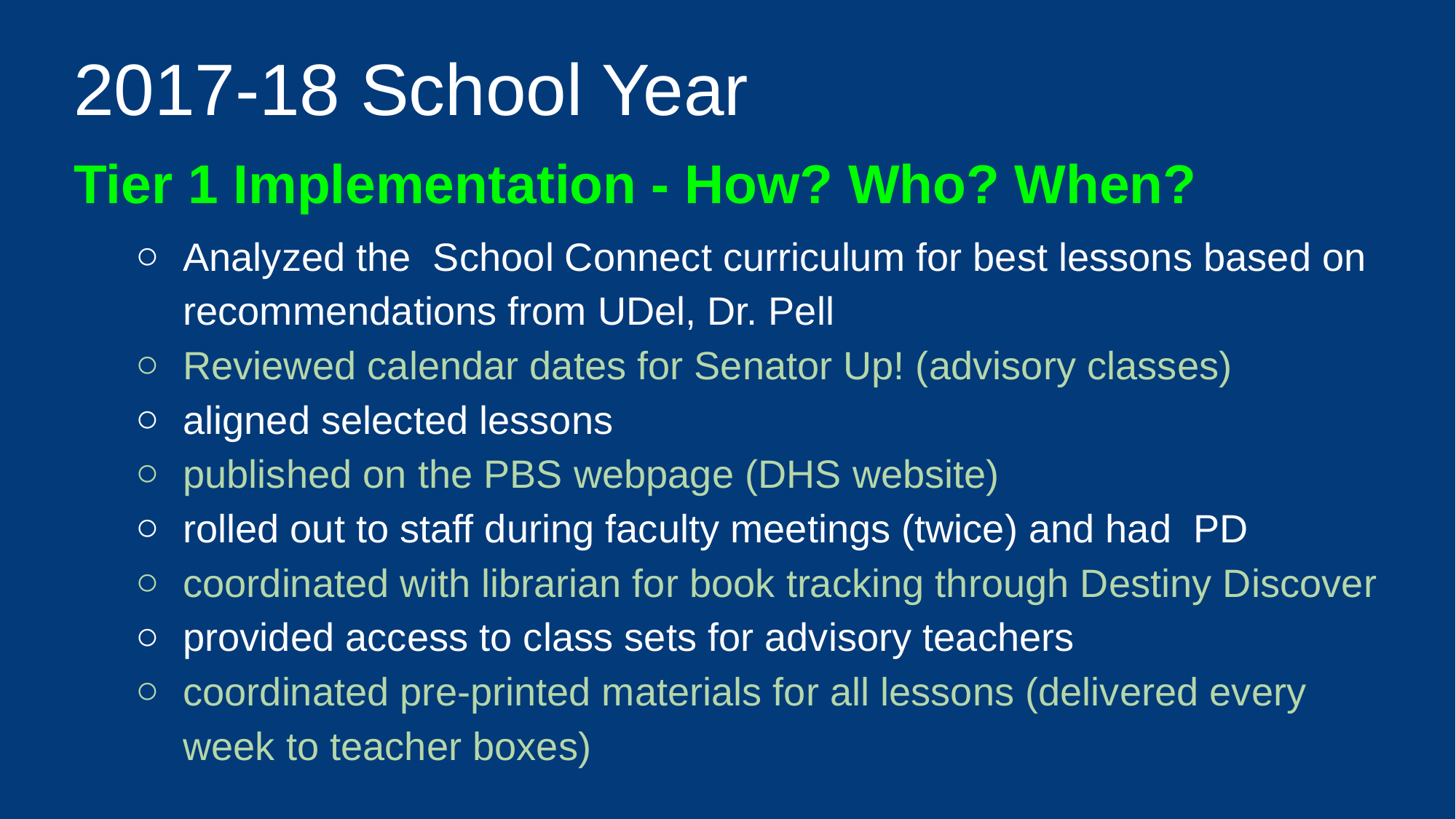

2017-18 School Year
Tier 1 Implementation - How? Who? When?
Analyzed the  School Connect curriculum for best lessons based on recommendations from UDel, Dr. Pell
Reviewed calendar dates for Senator Up! (advisory classes)
aligned selected lessons
published on the PBS webpage (DHS website)
rolled out to staff during faculty meetings (twice) and had  PD
coordinated with librarian for book tracking through Destiny Discover
provided access to class sets for advisory teachers
coordinated pre-printed materials for all lessons (delivered every week to teacher boxes)